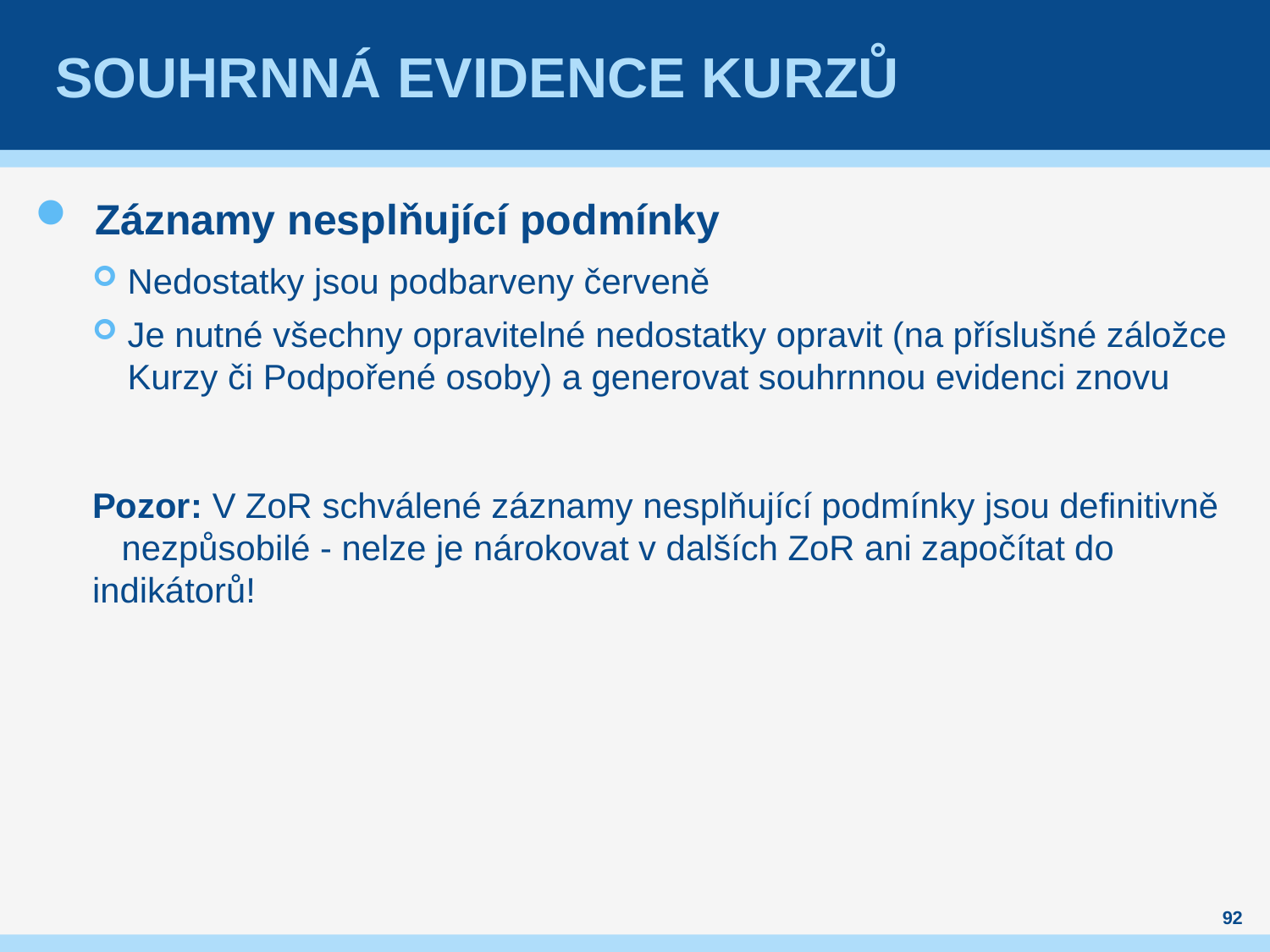

# Souhrnná evidence kurzů
Záznamy nesplňující podmínky
Nedostatky jsou podbarveny červeně
Je nutné všechny opravitelné nedostatky opravit (na příslušné záložce Kurzy či Podpořené osoby) a generovat souhrnnou evidenci znovu

Pozor: V ZoR schválené záznamy nesplňující podmínky jsou definitivně        nezpůsobilé - nelze je nárokovat v dalších ZoR ani započítat do indikátorů!

92